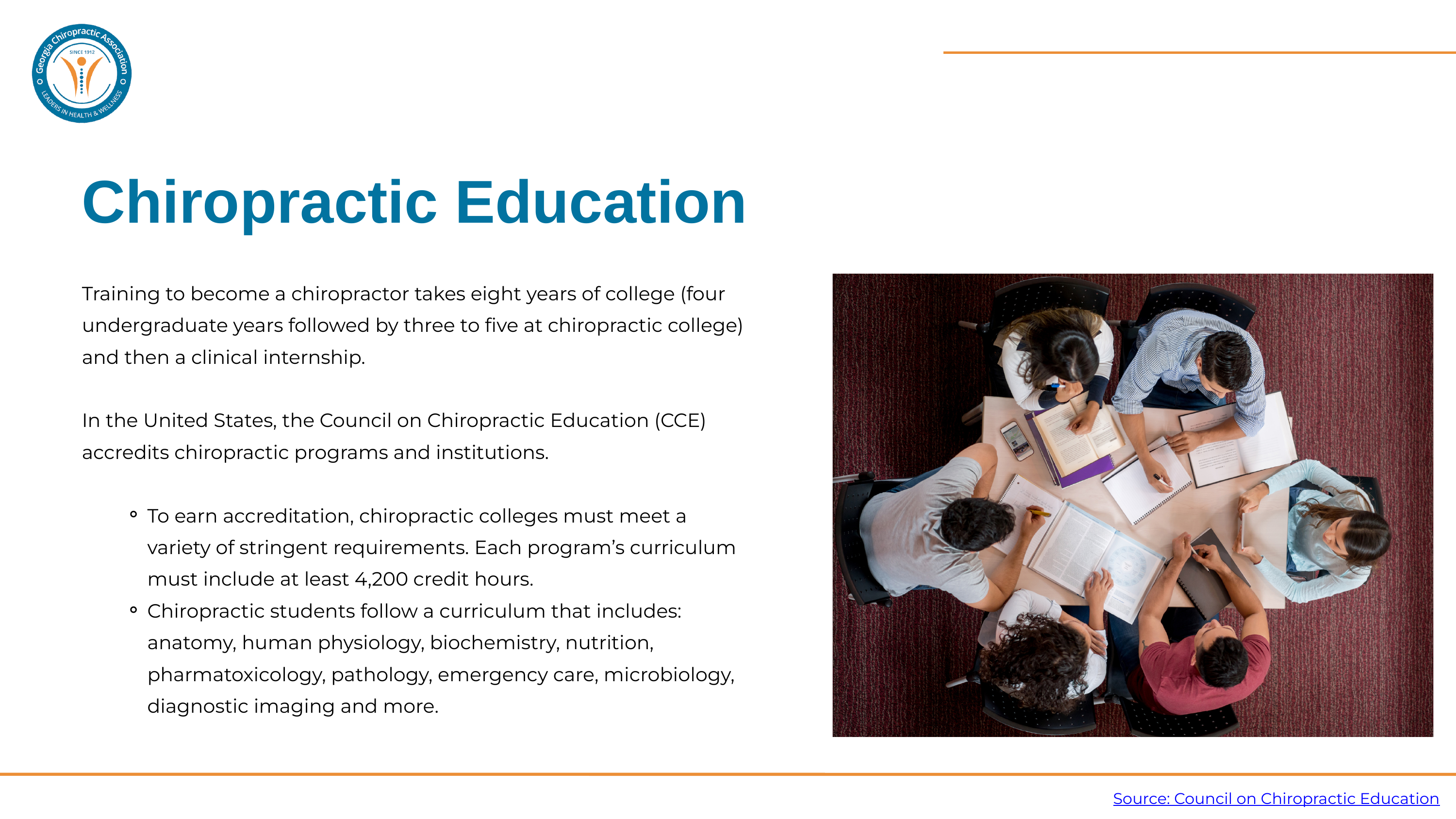

Chiropractic Education
Training to become a chiropractor takes eight years of college (four undergraduate years followed by three to five at chiropractic college) and then a clinical internship.

In the United States, the Council on Chiropractic Education (CCE) accredits chiropractic programs and institutions.

To earn accreditation, chiropractic colleges must meet a variety of stringent requirements. Each program’s curriculum must include at least 4,200 credit hours.
Chiropractic students follow a curriculum that includes: anatomy, human physiology, biochemistry, nutrition, pharmatoxicology, pathology, emergency care, microbiology, diagnostic imaging and more.

Source: Council on Chiropractic Education